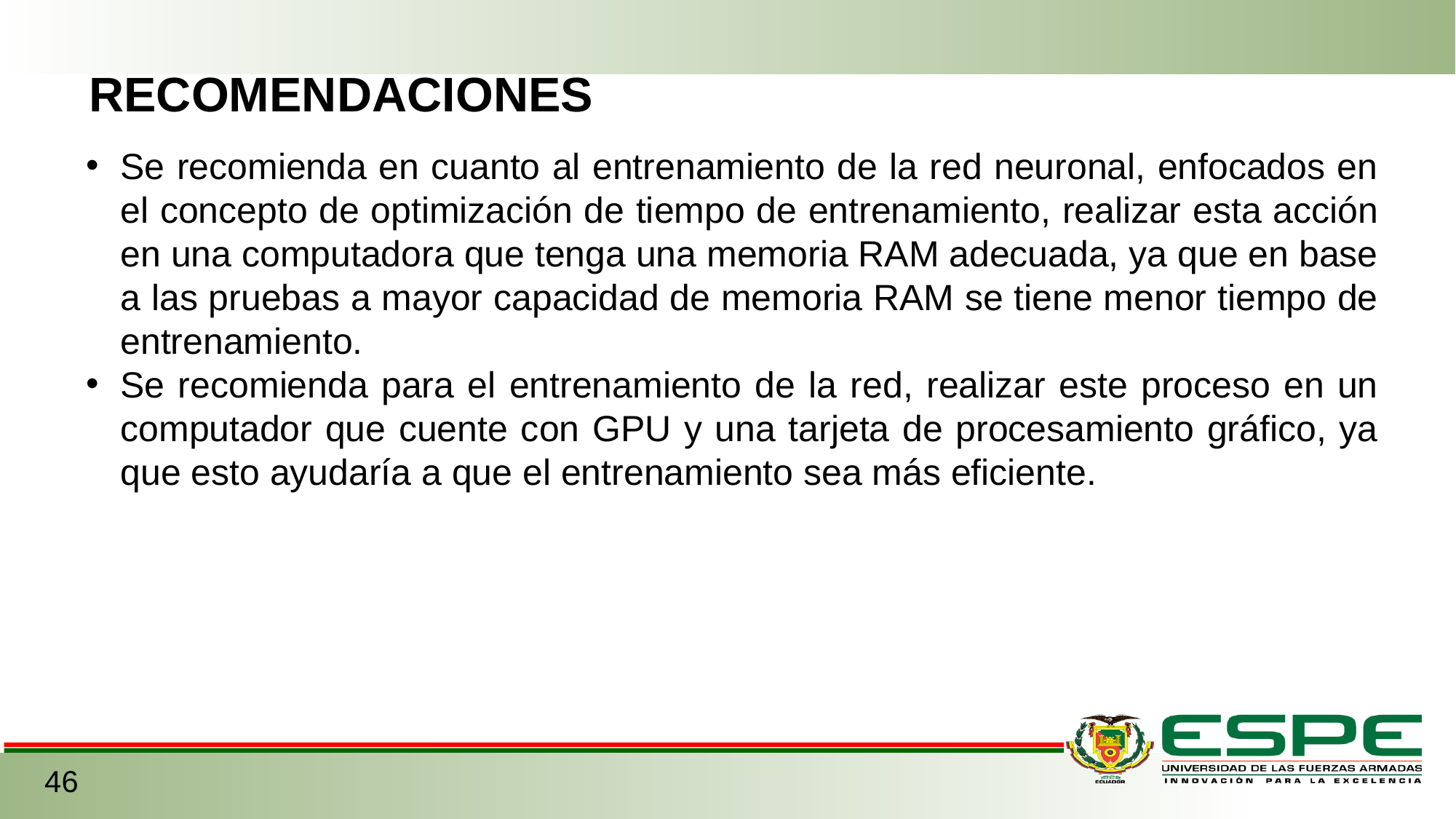

RECOMENDACIONES
Se recomienda en cuanto al entrenamiento de la red neuronal, enfocados en el concepto de optimización de tiempo de entrenamiento, realizar esta acción en una computadora que tenga una memoria RAM adecuada, ya que en base a las pruebas a mayor capacidad de memoria RAM se tiene menor tiempo de entrenamiento.
Se recomienda para el entrenamiento de la red, realizar este proceso en un computador que cuente con GPU y una tarjeta de procesamiento gráfico, ya que esto ayudaría a que el entrenamiento sea más eficiente.

46